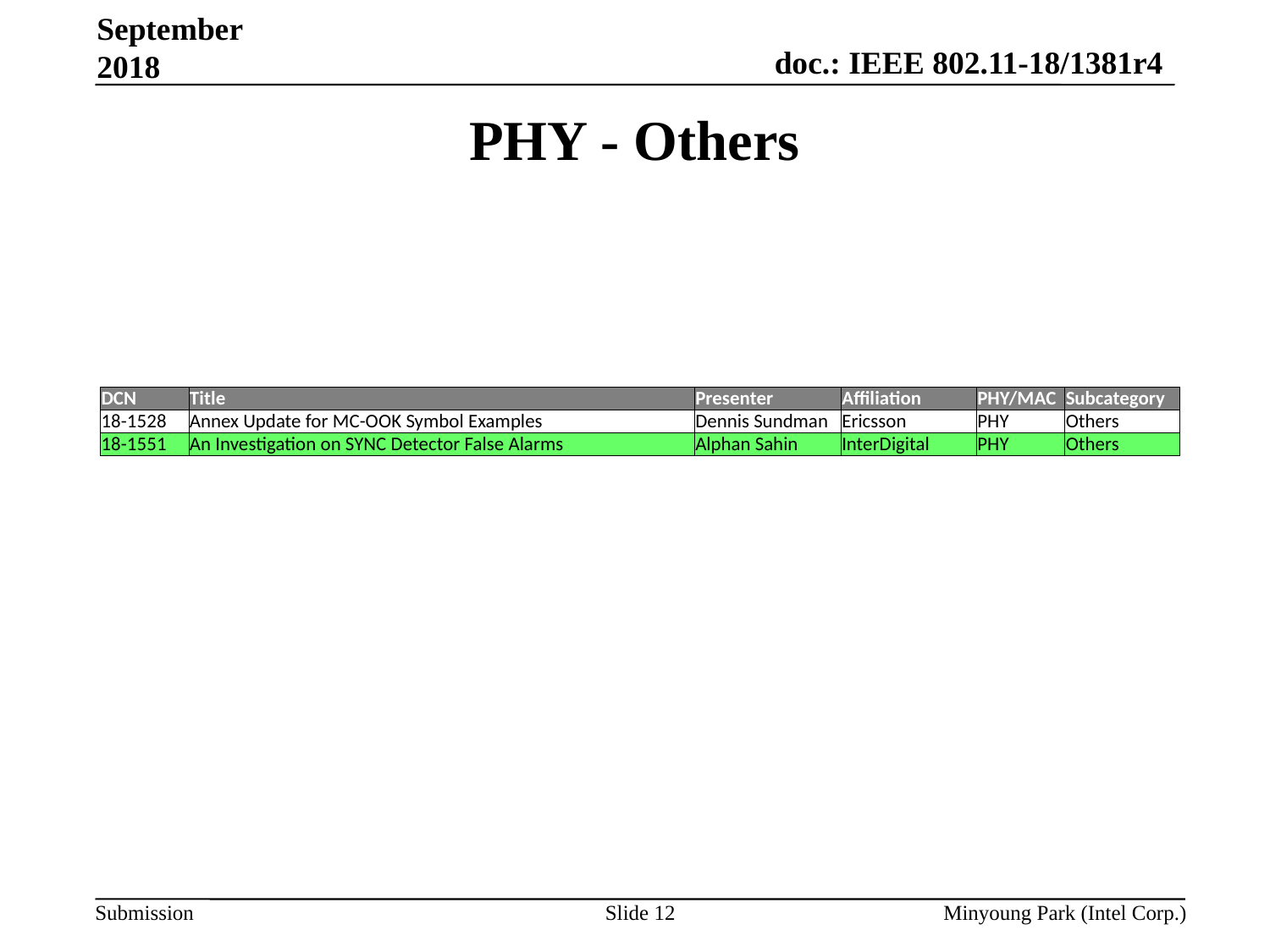

September 2018
# PHY - Others
| DCN | Title | Presenter | Affiliation | PHY/MAC | Subcategory |
| --- | --- | --- | --- | --- | --- |
| 18-1528 | Annex Update for MC-OOK Symbol Examples | Dennis Sundman | Ericsson | PHY | Others |
| 18-1551 | An Investigation on SYNC Detector False Alarms | Alphan Sahin | InterDigital | PHY | Others |
Slide 12
Minyoung Park (Intel Corp.)